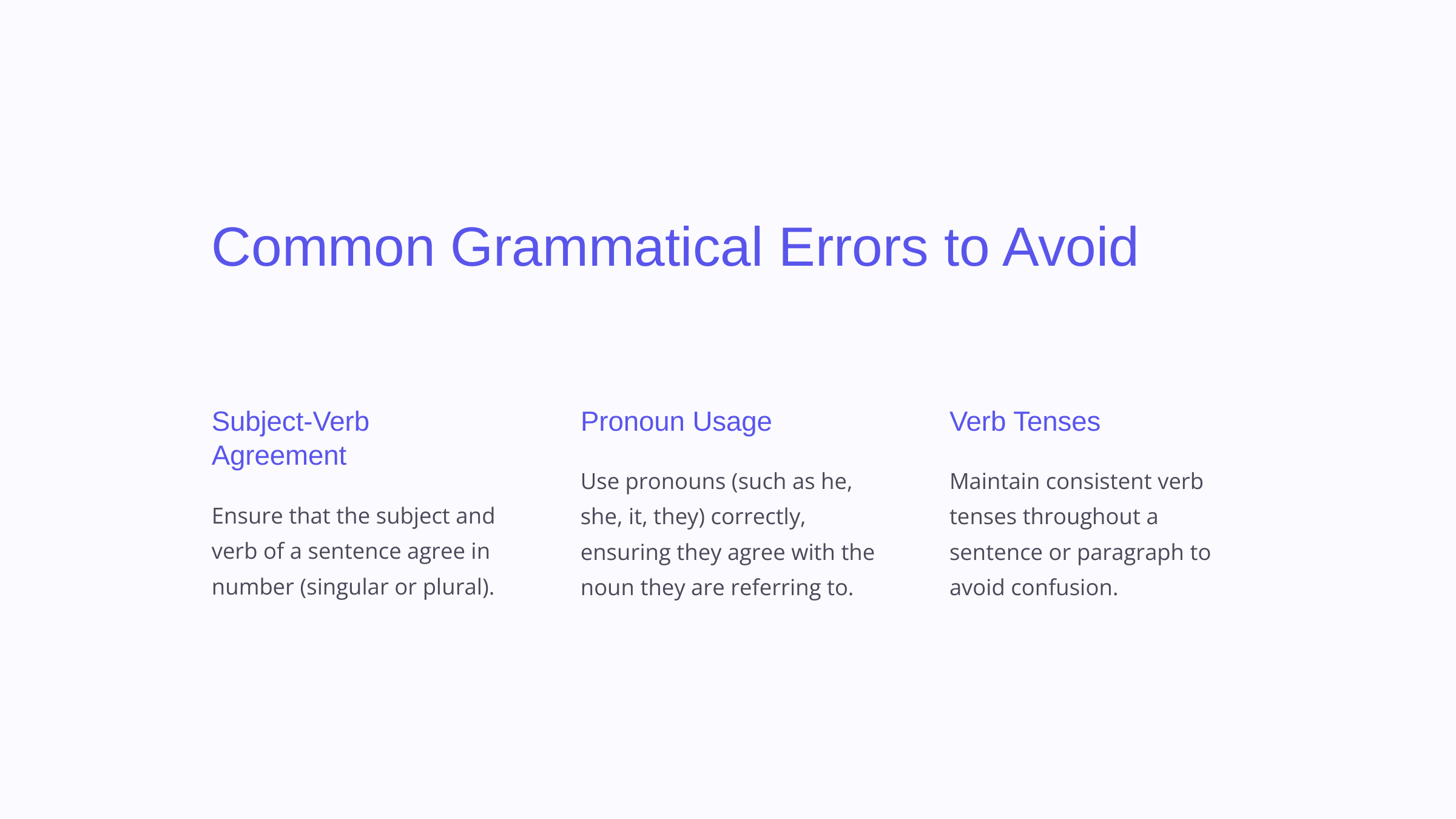

Common Grammatical Errors to Avoid
Subject-Verb Agreement
Pronoun Usage
Verb Tenses
Use pronouns (such as he, she, it, they) correctly, ensuring they agree with the noun they are referring to.
Maintain consistent verb tenses throughout a sentence or paragraph to avoid confusion.
Ensure that the subject and verb of a sentence agree in number (singular or plural).